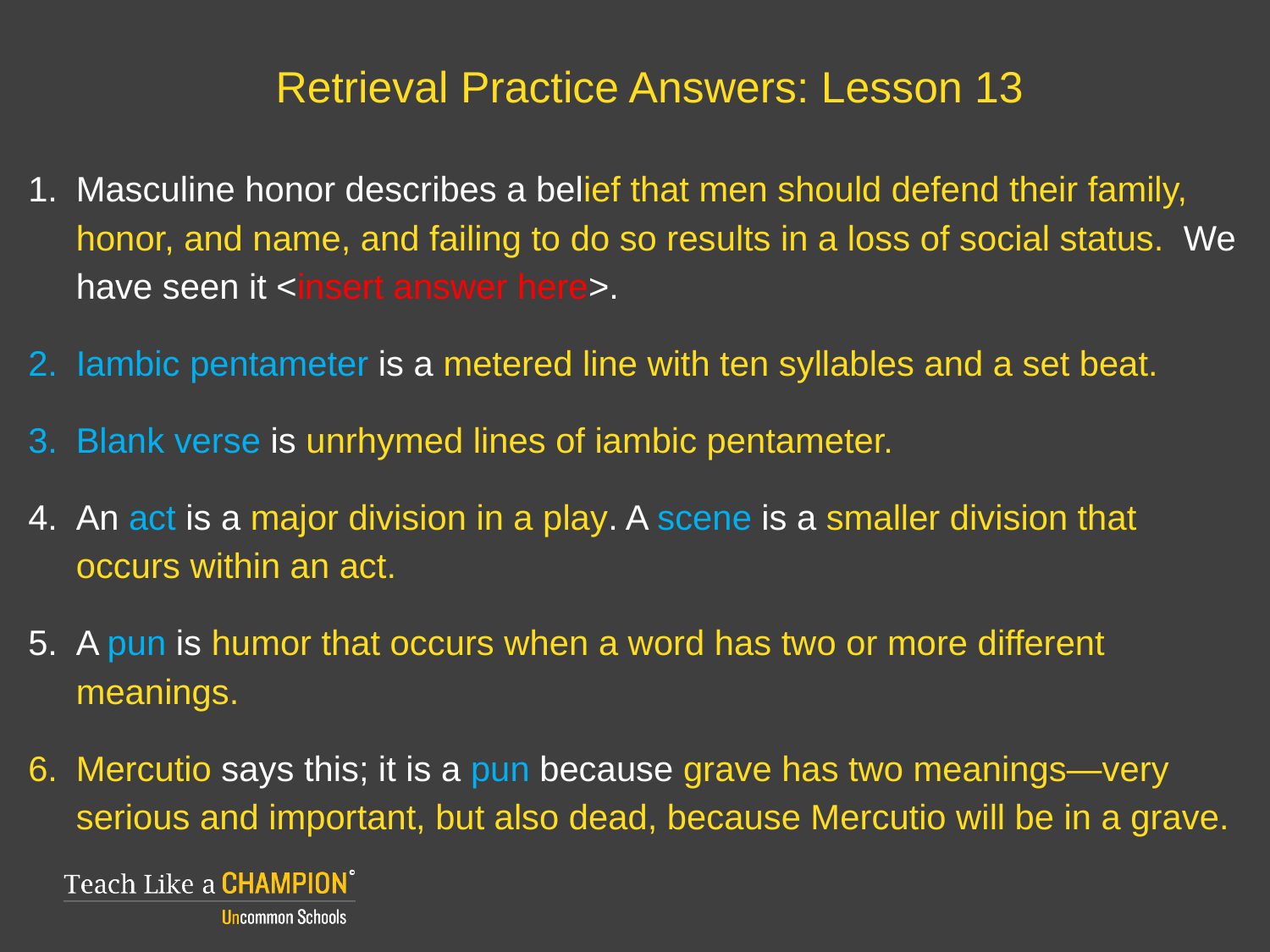

# Retrieval Practice Answers: Lesson 13
Masculine honor describes a belief that men should defend their family, honor, and name, and failing to do so results in a loss of social status.  We have seen it <insert answer here>.
Iambic pentameter is a metered line with ten syllables and a set beat.
Blank verse is unrhymed lines of iambic pentameter.
An act is a major division in a play. A scene is a smaller division that occurs within an act.
A pun is humor that occurs when a word has two or more different meanings.
Mercutio says this; it is a pun because grave has two meanings—very serious and important, but also dead, because Mercutio will be in a grave.